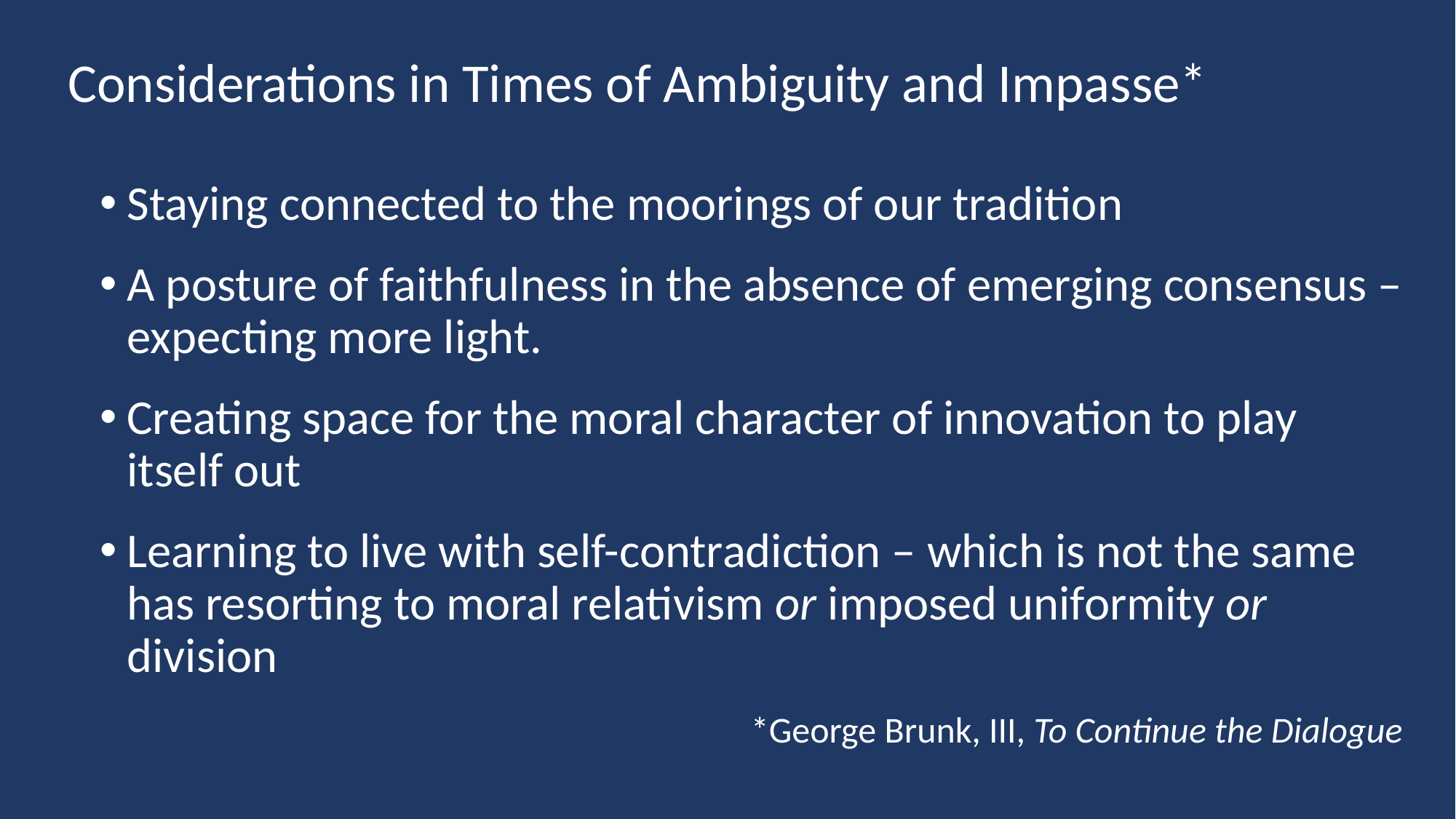

# Considerations in Times of Ambiguity and Impasse*
Staying connected to the moorings of our tradition
A posture of faithfulness in the absence of emerging consensus – expecting more light.
Creating space for the moral character of innovation to play itself out
Learning to live with self-contradiction – which is not the same has resorting to moral relativism or imposed uniformity or division
*George Brunk, III, To Continue the Dialogue